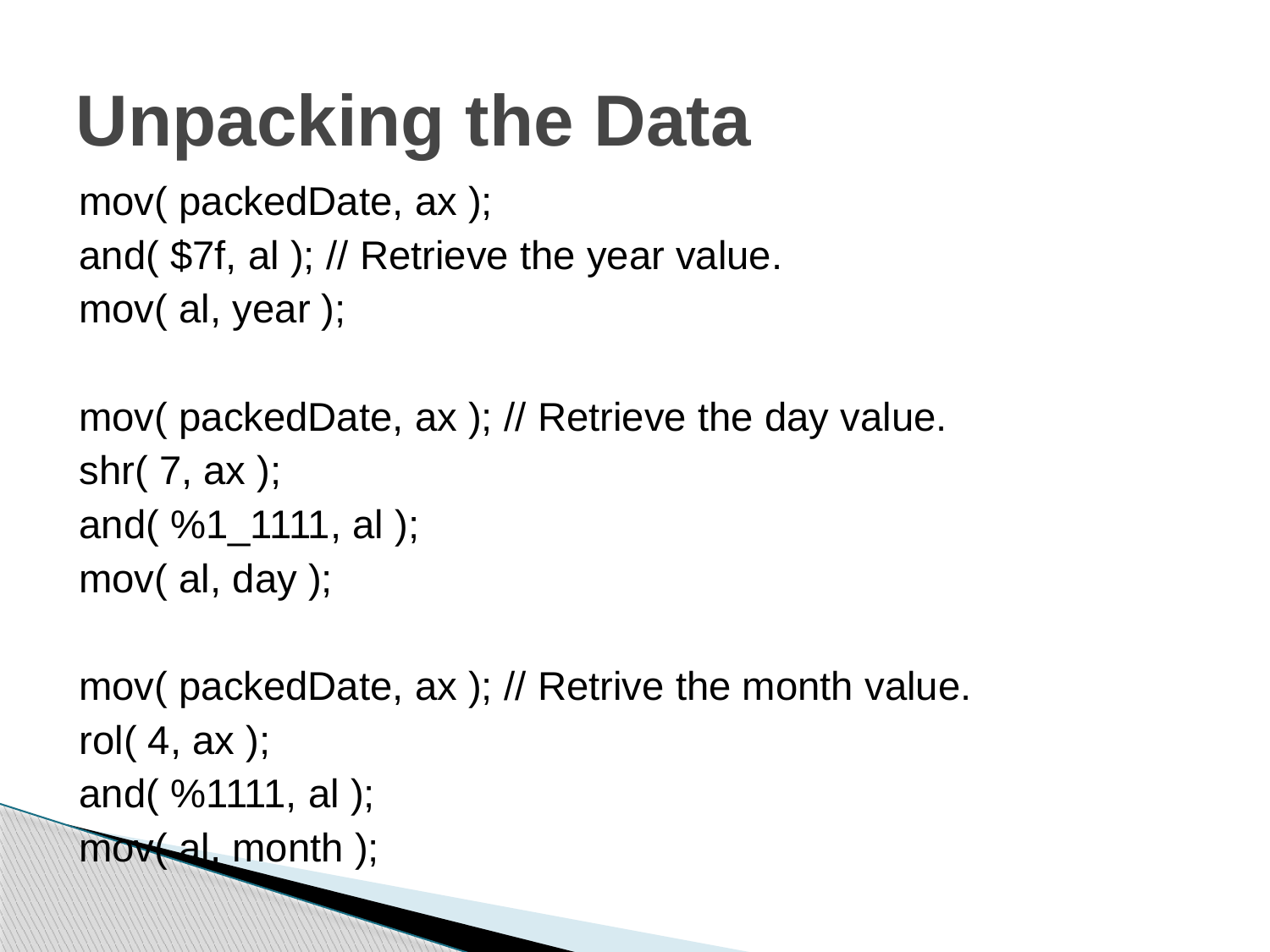

# Unpacking the Data
mov( packedDate, ax );
and( $7f, al ); // Retrieve the year value.
mov( al, year );

mov( packedDate, ax ); // Retrieve the day value.
shr( 7, ax );
and( %1_1111, al );
mov( al, day );

mov( packedDate, ax ); // Retrive the month value.
rol( 4, ax );
and( %1111, al );
mov( al, month );